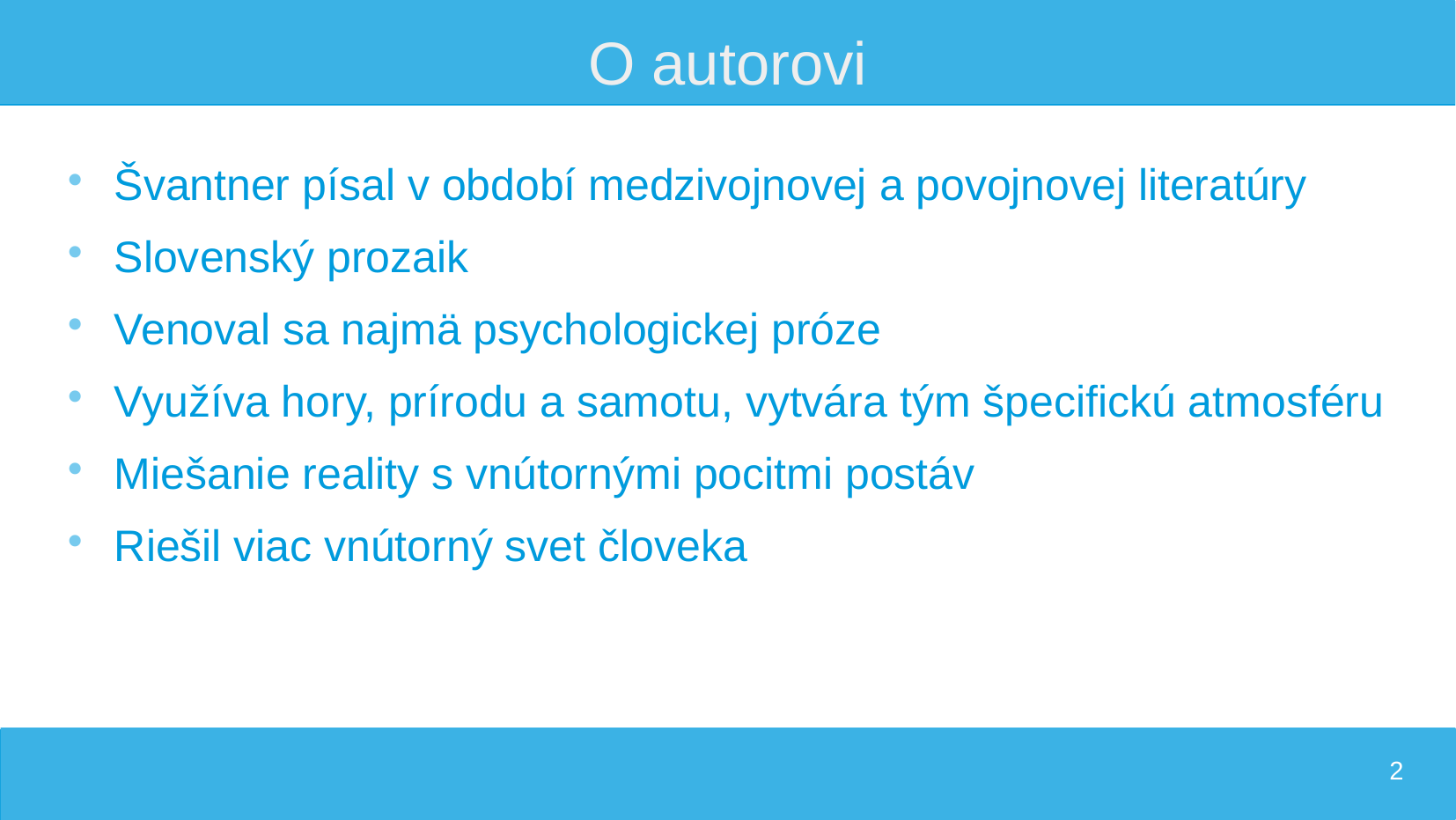

# O autorovi
Švantner písal v období medzivojnovej a povojnovej literatúry
Slovenský prozaik
Venoval sa najmä psychologickej próze
Využíva hory, prírodu a samotu, vytvára tým špecifickú atmosféru
Miešanie reality s vnútornými pocitmi postáv
Riešil viac vnútorný svet človeka
2